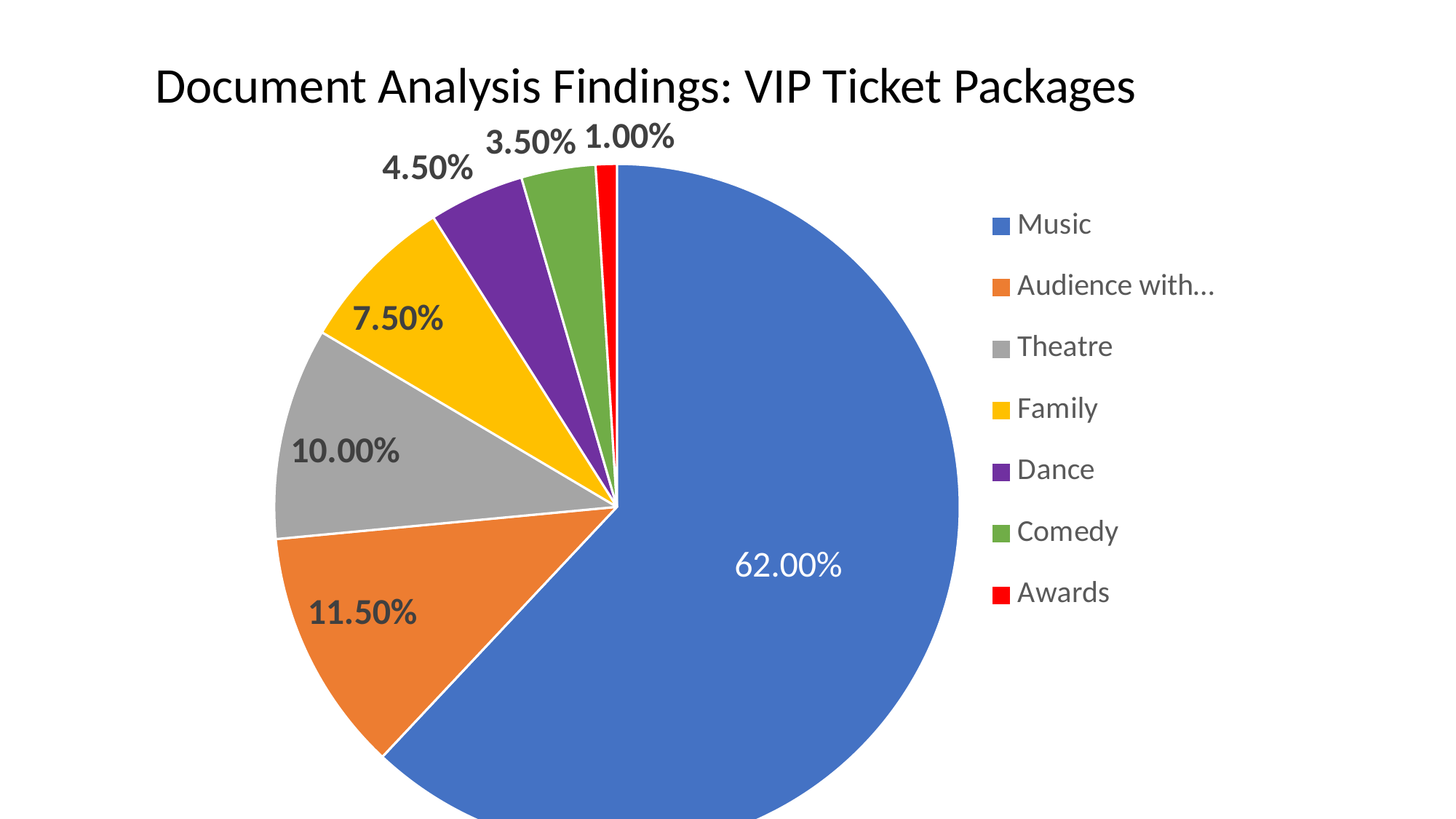

# Document Analysis Findings: VIP Ticket Packages

### Chart

| Category | Entertainment VIP Packages |
|---|---|
| Music | 0.62 |
| Audience with… | 0.115 |
| Theatre | 0.1 |
| Family | 0.075 |
| Dance | 0.045 |
| Comedy | 0.035 |
| Awards | 0.01 |